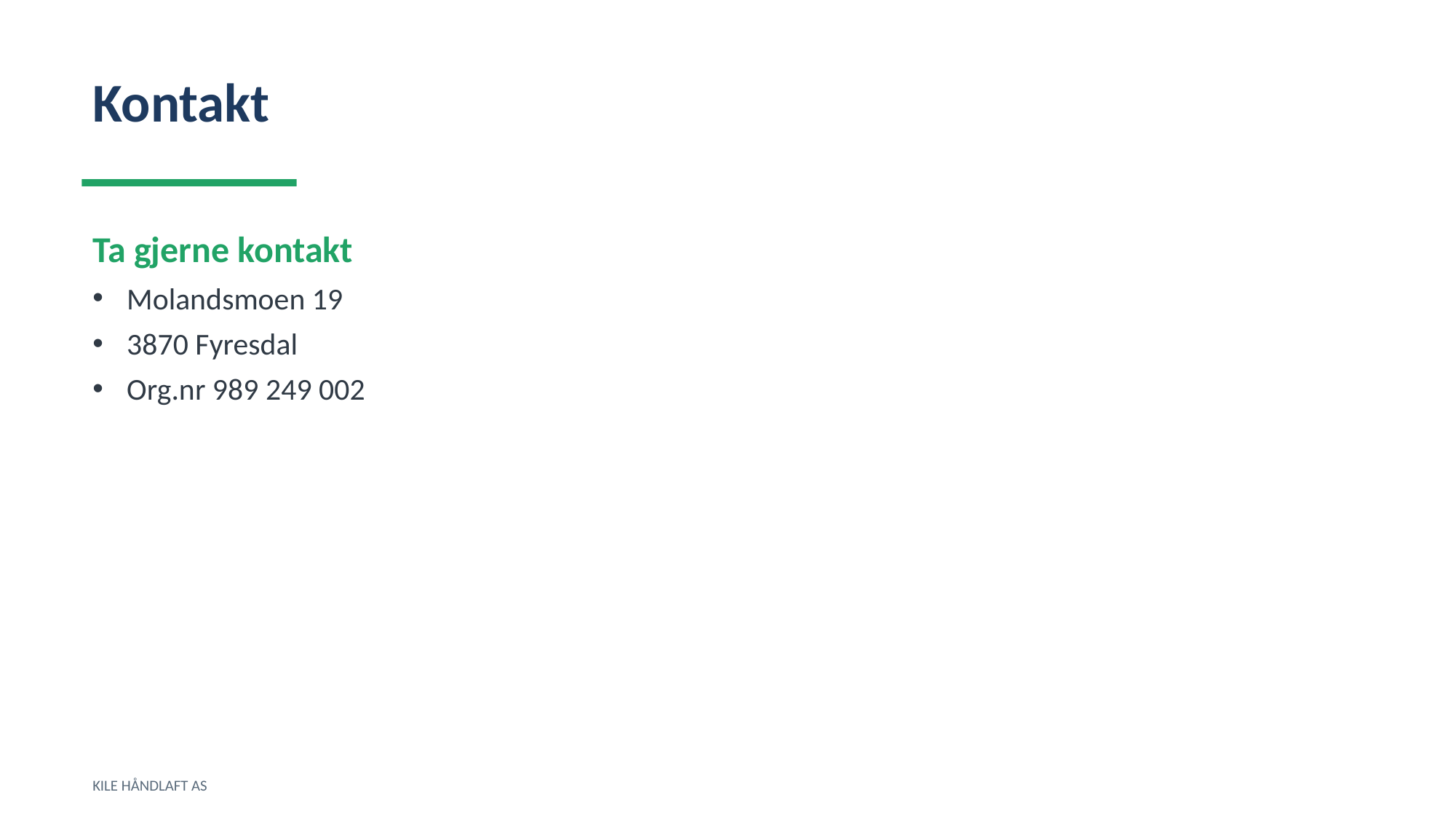

Kontakt

Ta gjerne kontakt
Molandsmoen 19
3870 Fyresdal
Org.nr 989 249 002
KILE HÅNDLAFT AS